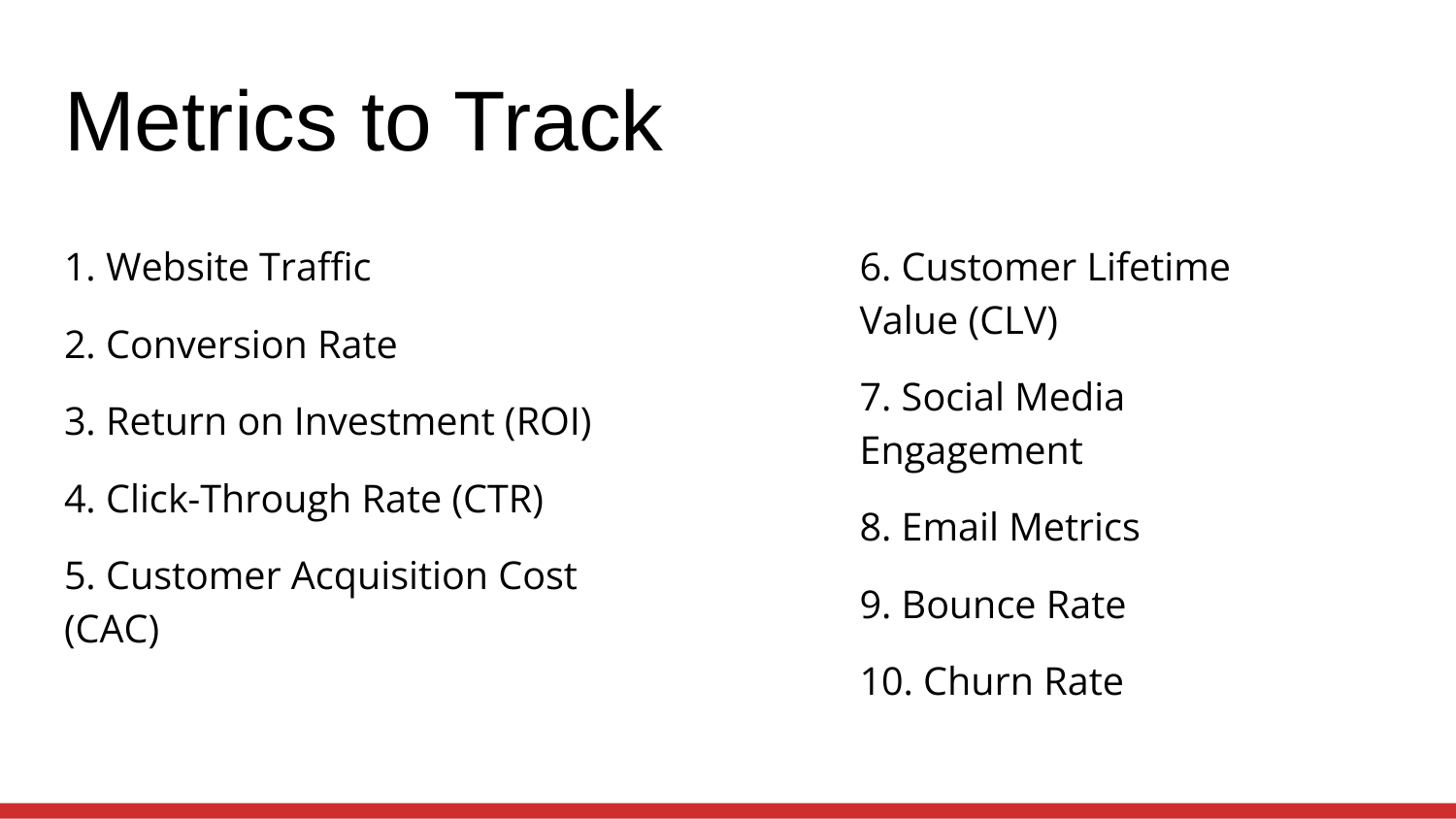

# Metrics to Track
1. Website Traffic
2. Conversion Rate
3. Return on Investment (ROI)
4. Click-Through Rate (CTR)
5. Customer Acquisition Cost (CAC)

6. Customer Lifetime Value (CLV)
7. Social Media Engagement
8. Email Metrics
9. Bounce Rate
10. Churn Rate